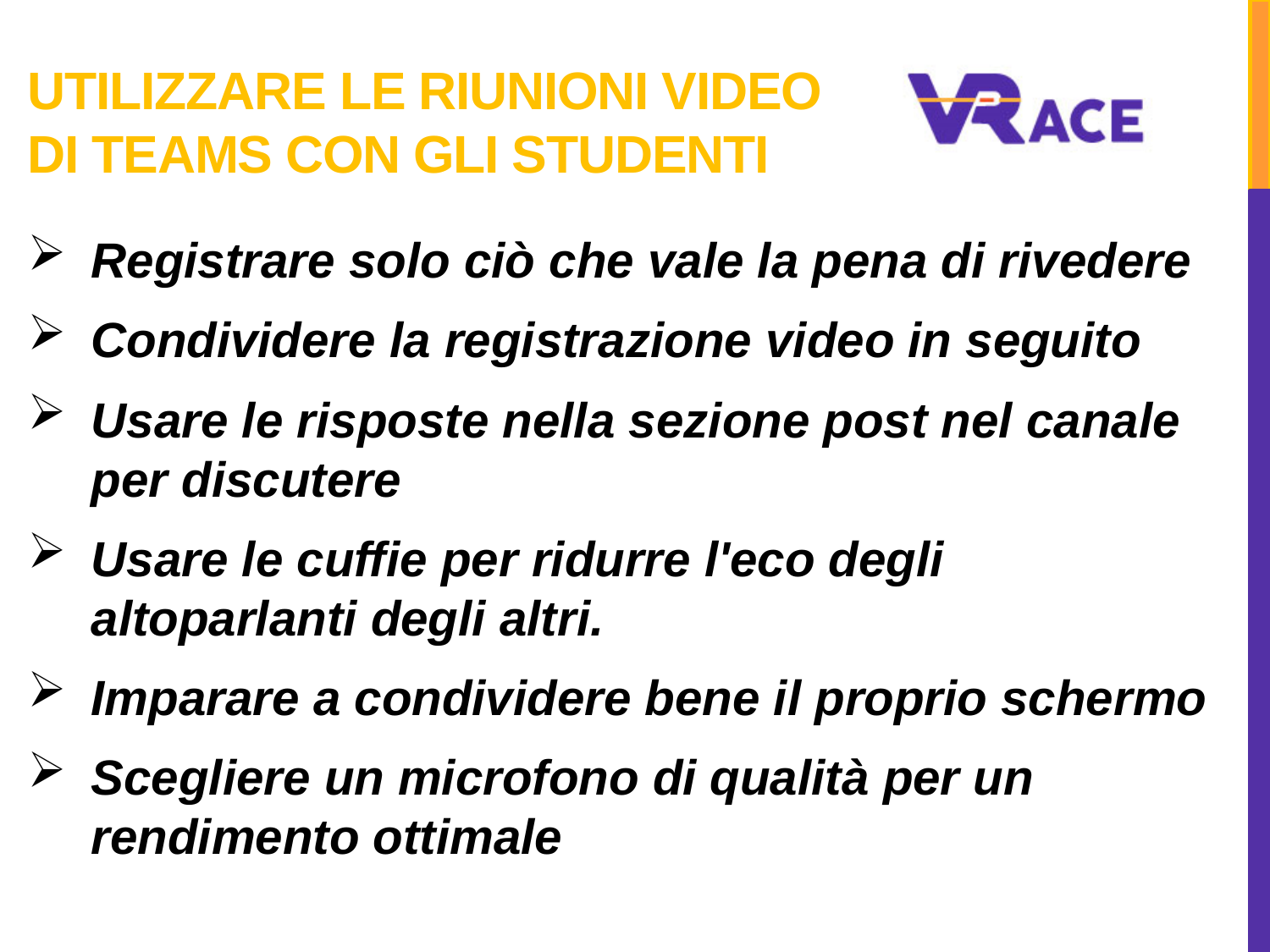

# Utilizzare le riunioni video di Teams con gli studenti
Registrare solo ciò che vale la pena di rivedere
Condividere la registrazione video in seguito
Usare le risposte nella sezione post nel canale per discutere
Usare le cuffie per ridurre l'eco degli altoparlanti degli altri.
Imparare a condividere bene il proprio schermo
Scegliere un microfono di qualità per un rendimento ottimale